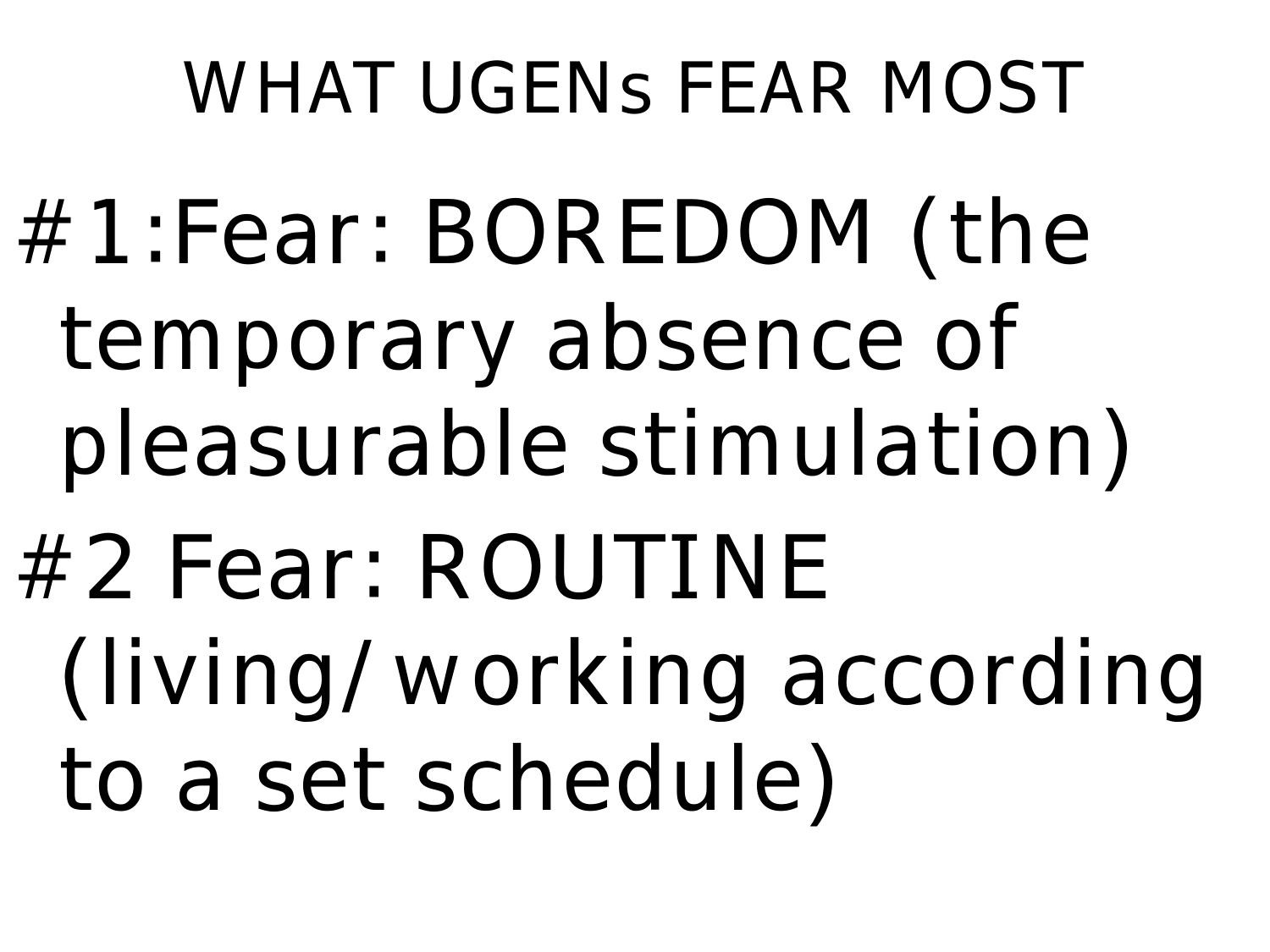

# WHAT UGENs FEAR MOST
#1:Fear: BOREDOM (the temporary absence of pleasurable stimulation)
#2 Fear: ROUTINE (living/working according to a set schedule)